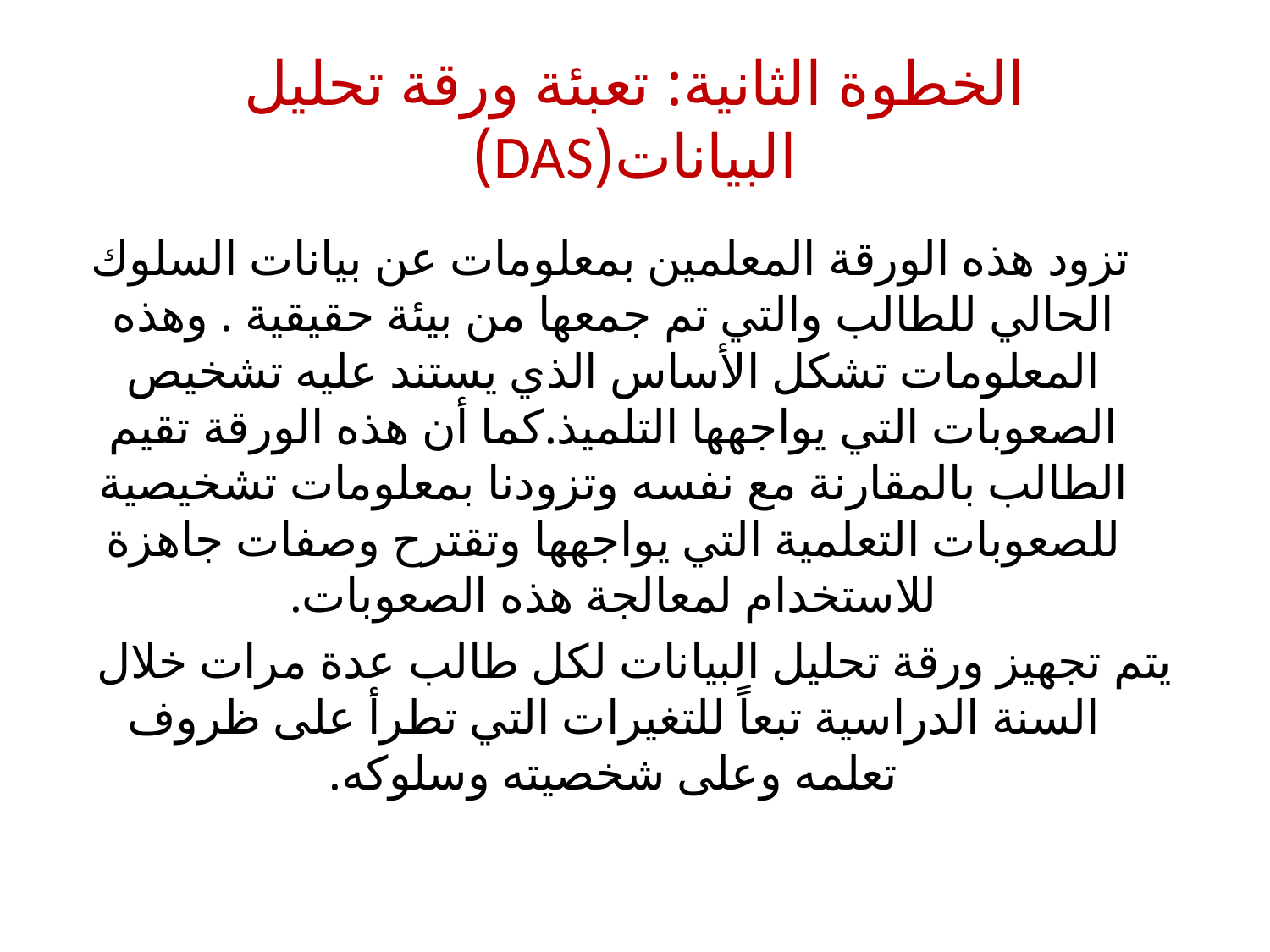

# الخطوة الثانية: تعبئة ورقة تحليل البيانات(DAS)
    تزود هذه الورقة المعلمين بمعلومات عن بيانات السلوك الحالي للطالب والتي تم جمعها من بيئة حقيقية . وهذه المعلومات تشكل الأساس الذي يستند عليه تشخيص الصعوبات التي يواجهها التلميذ.كما أن هذه الورقة تقيم الطالب بالمقارنة مع نفسه وتزودنا بمعلومات تشخيصية للصعوبات التعلمية التي يواجهها وتقترح وصفات جاهزة للاستخدام لمعالجة هذه الصعوبات.
يتم تجهيز ورقة تحليل البيانات لكل طالب عدة مرات خلال السنة الدراسية تبعاً للتغيرات التي تطرأ على ظروف تعلمه وعلى شخصيته وسلوكه.